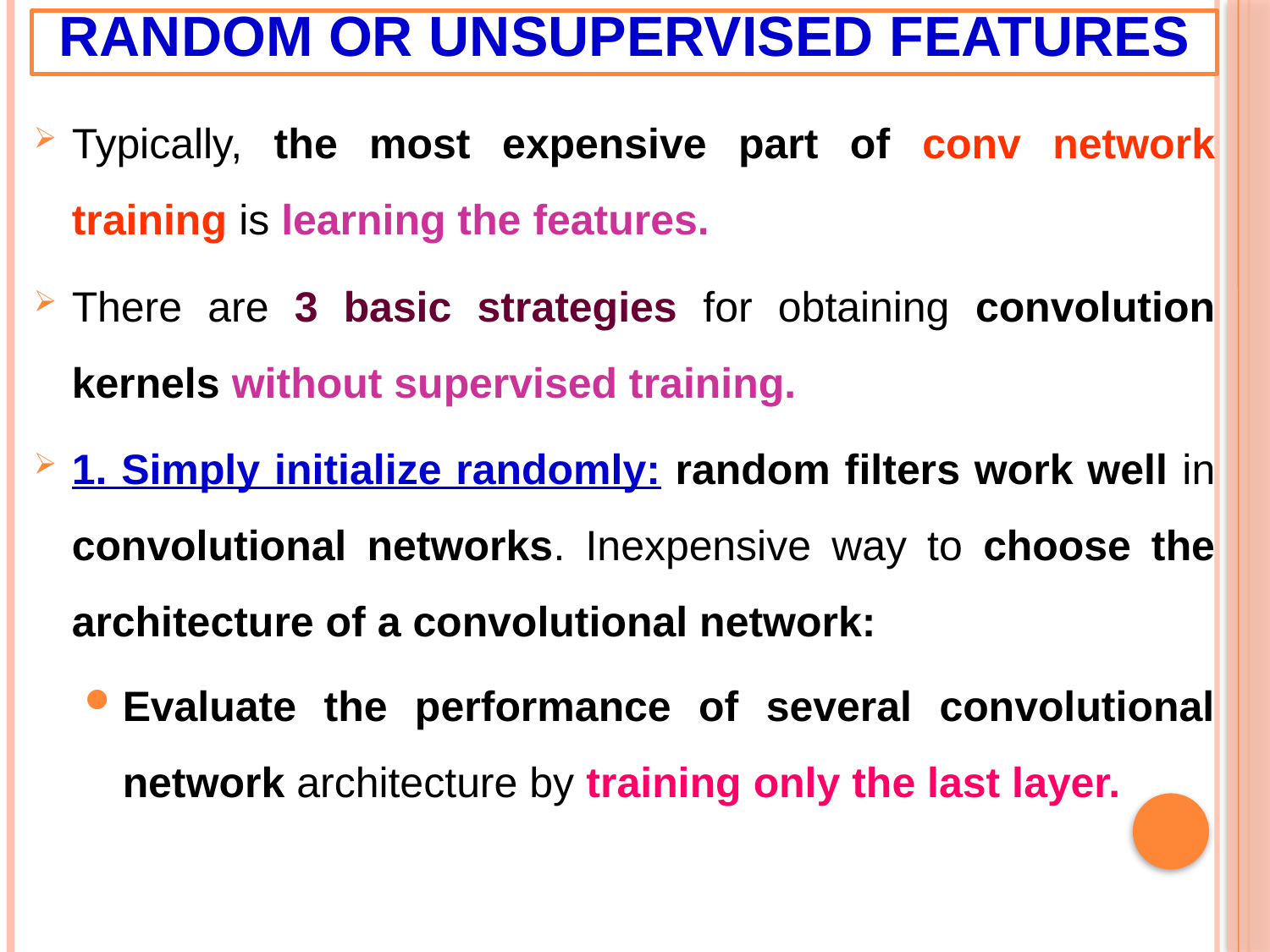

# Random or Unsupervised Features
Typically, the most expensive part of conv network training is learning the features.
There are 3 basic strategies for obtaining convolution kernels without supervised training.
1. Simply initialize randomly: random filters work well in convolutional networks. Inexpensive way to choose the architecture of a convolutional network:
Evaluate the performance of several convolutional network architecture by training only the last layer.